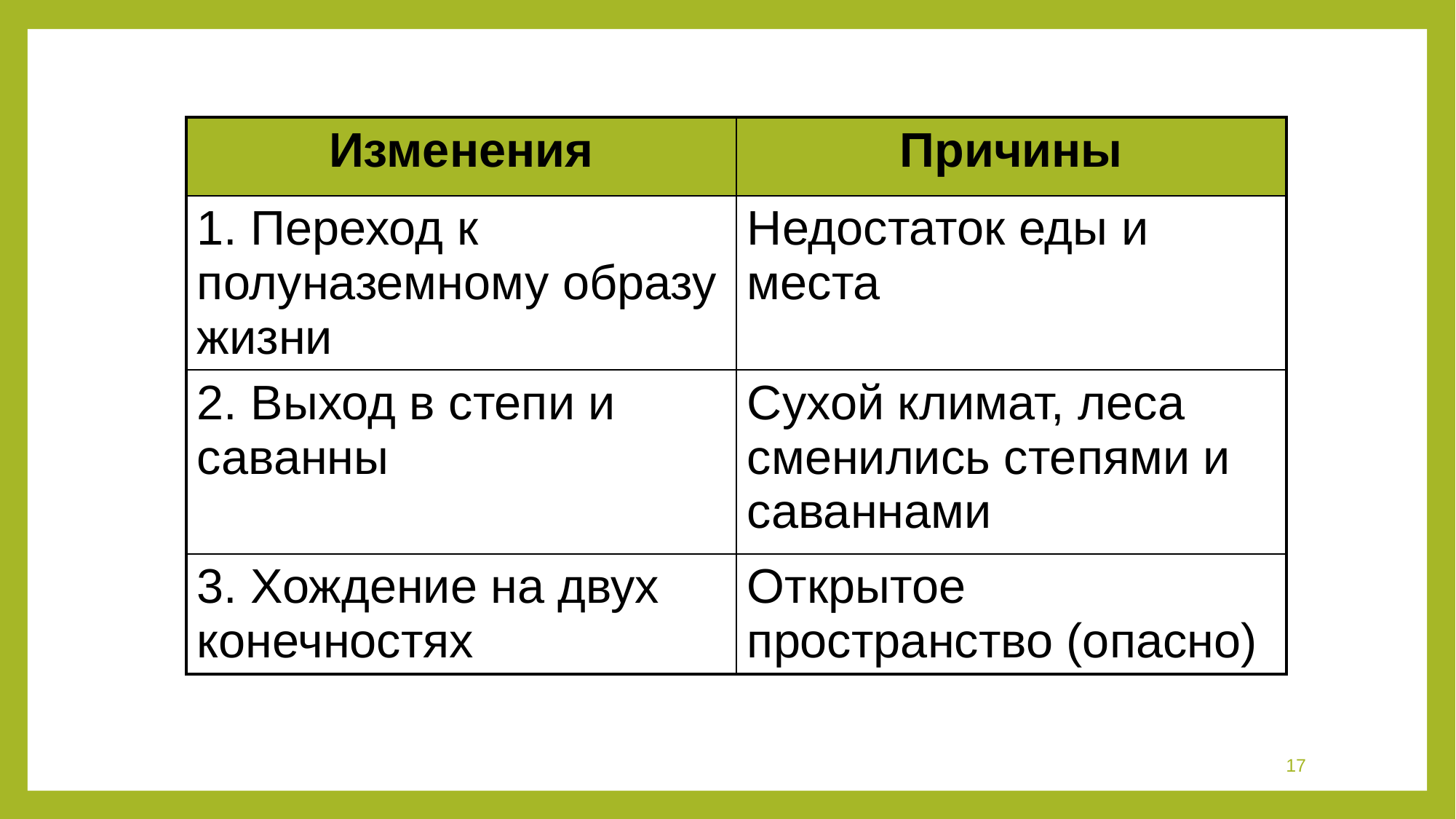

| Изменения | Причины |
| --- | --- |
| 1. Переход к полуназемному образу жизни | Недостаток еды и места |
| 2. Выход в степи и саванны | Сухой климат, леса сменились степями и саваннами |
| 3. Хождение на двух конечностях | Открытое пространство (опасно) |
17